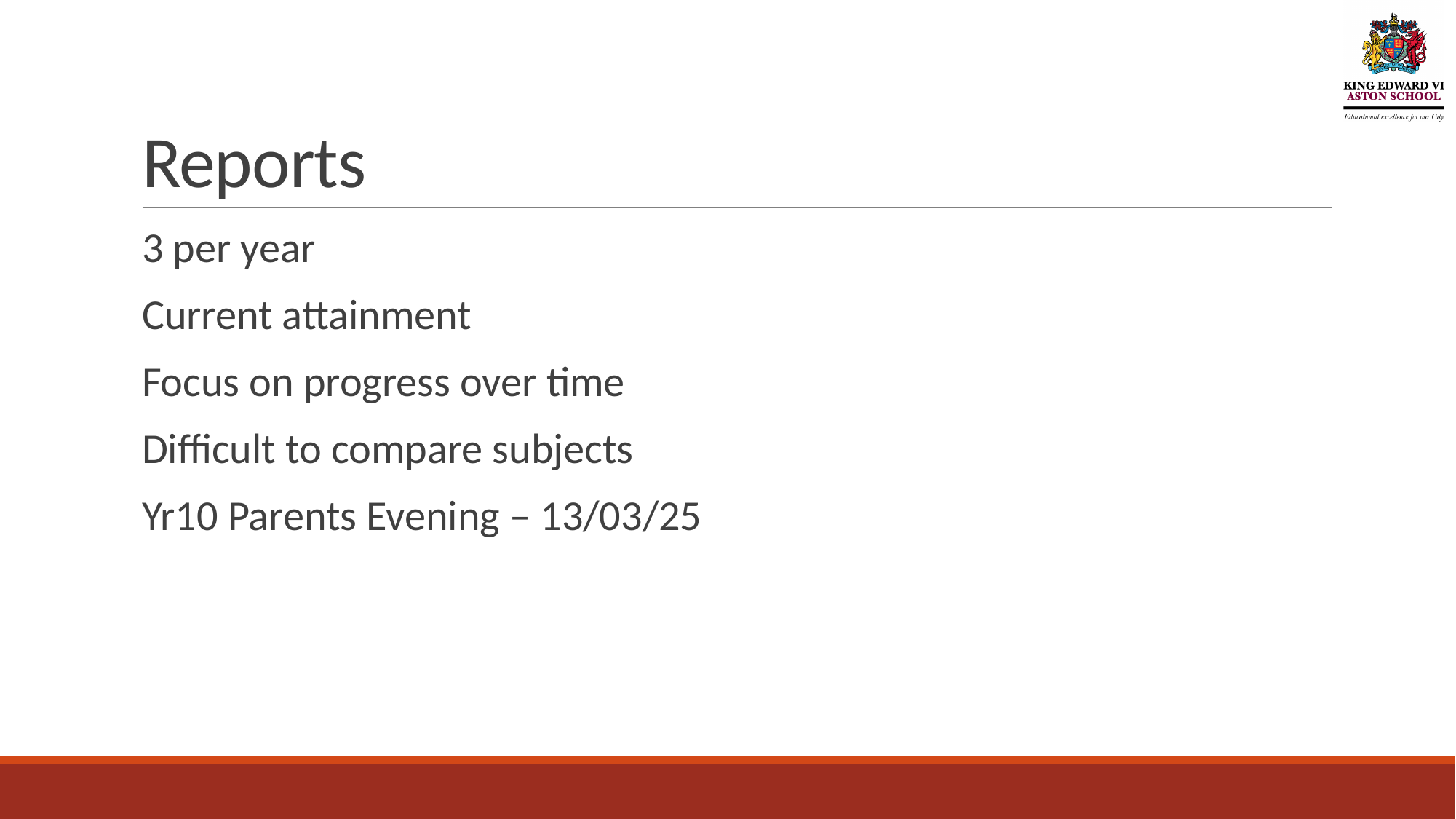

# Reports
3 per year
Current attainment
Focus on progress over time
Difficult to compare subjects
Yr10 Parents Evening – 13/03/25